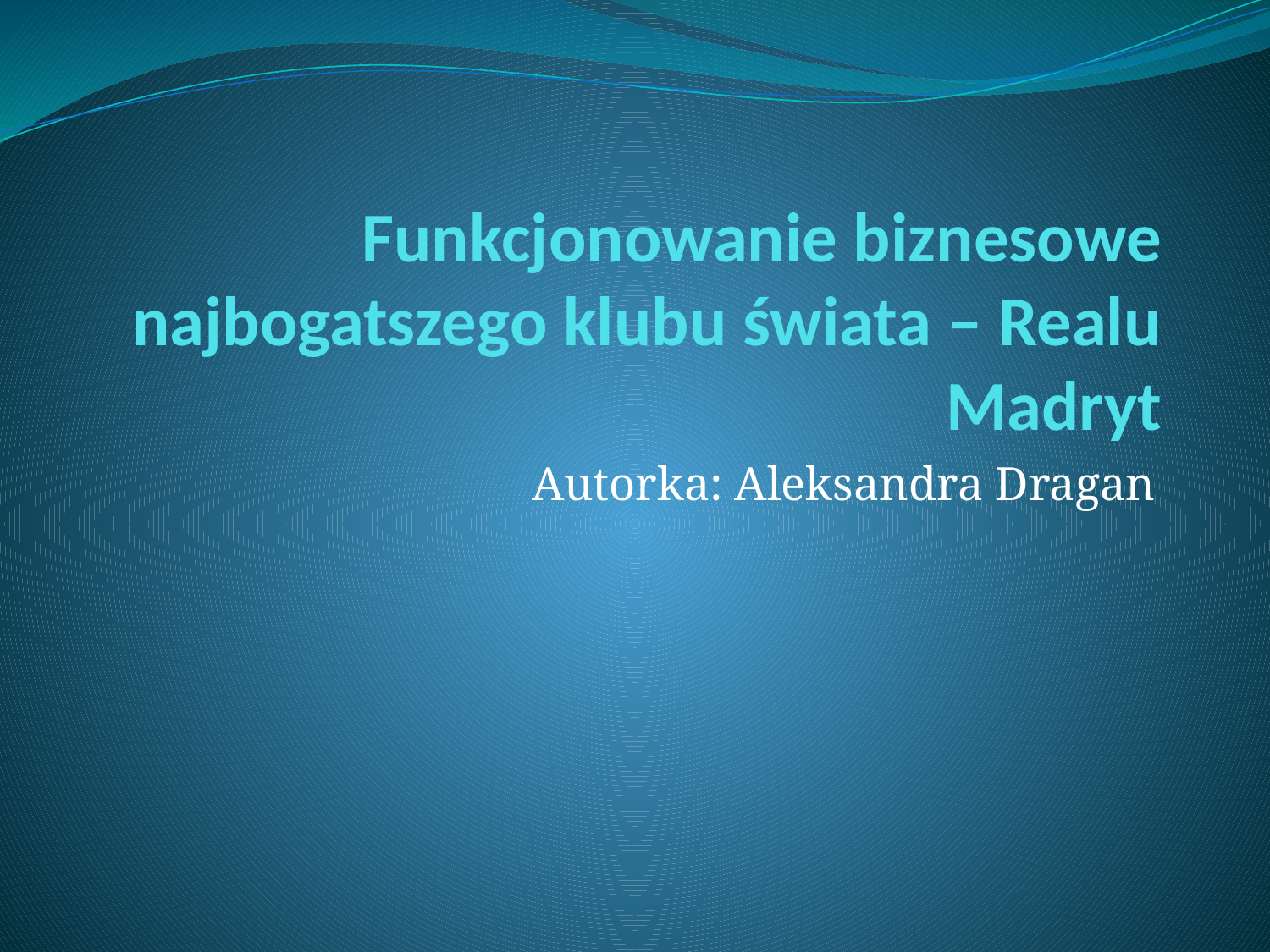

# Funkcjonowanie biznesowe najbogatszego klubu świata – Realu Madryt
Autorka: Aleksandra Dragan